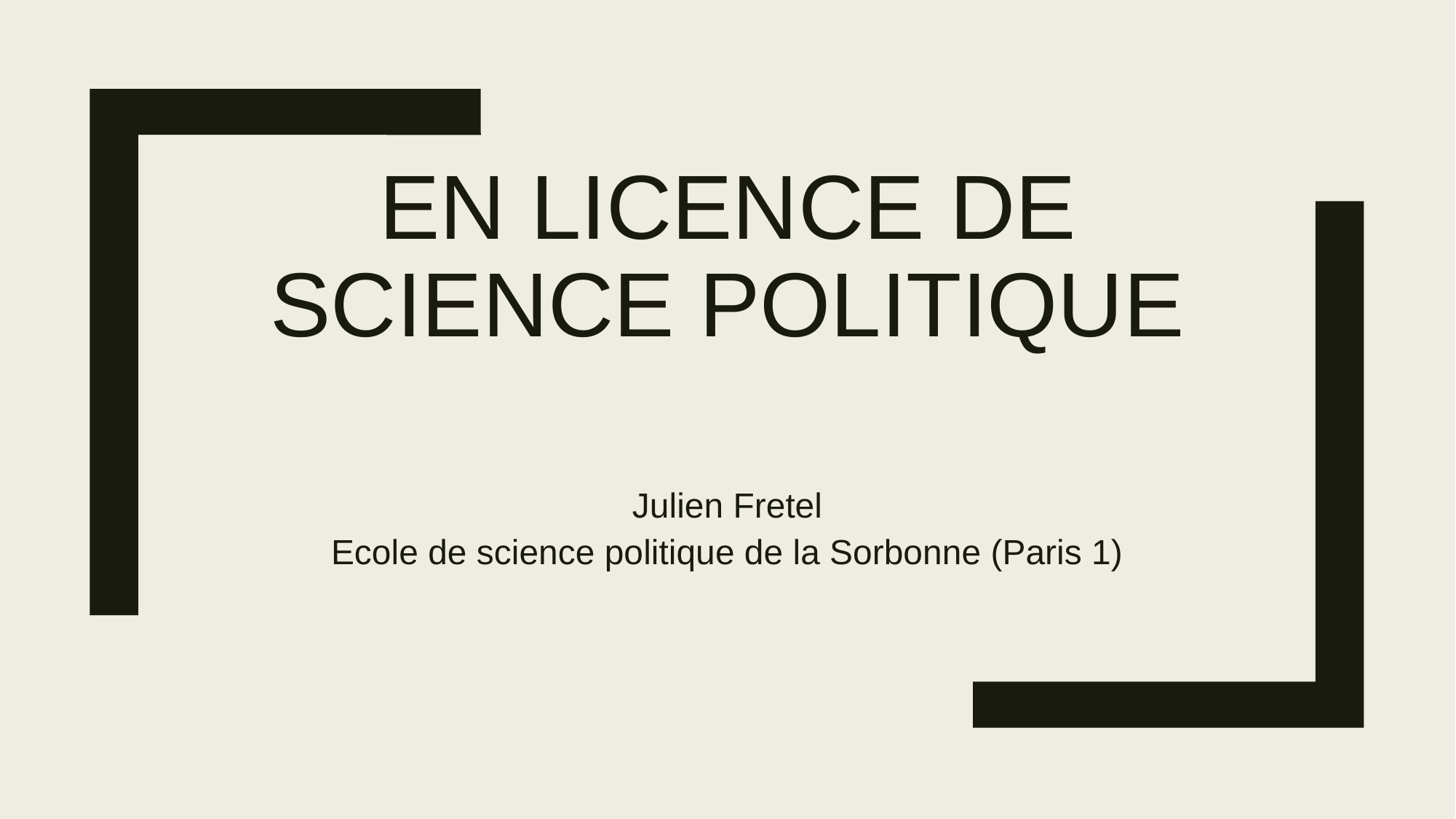

# en licence de science politique
Julien Fretel
Ecole de science politique de la Sorbonne (Paris 1)